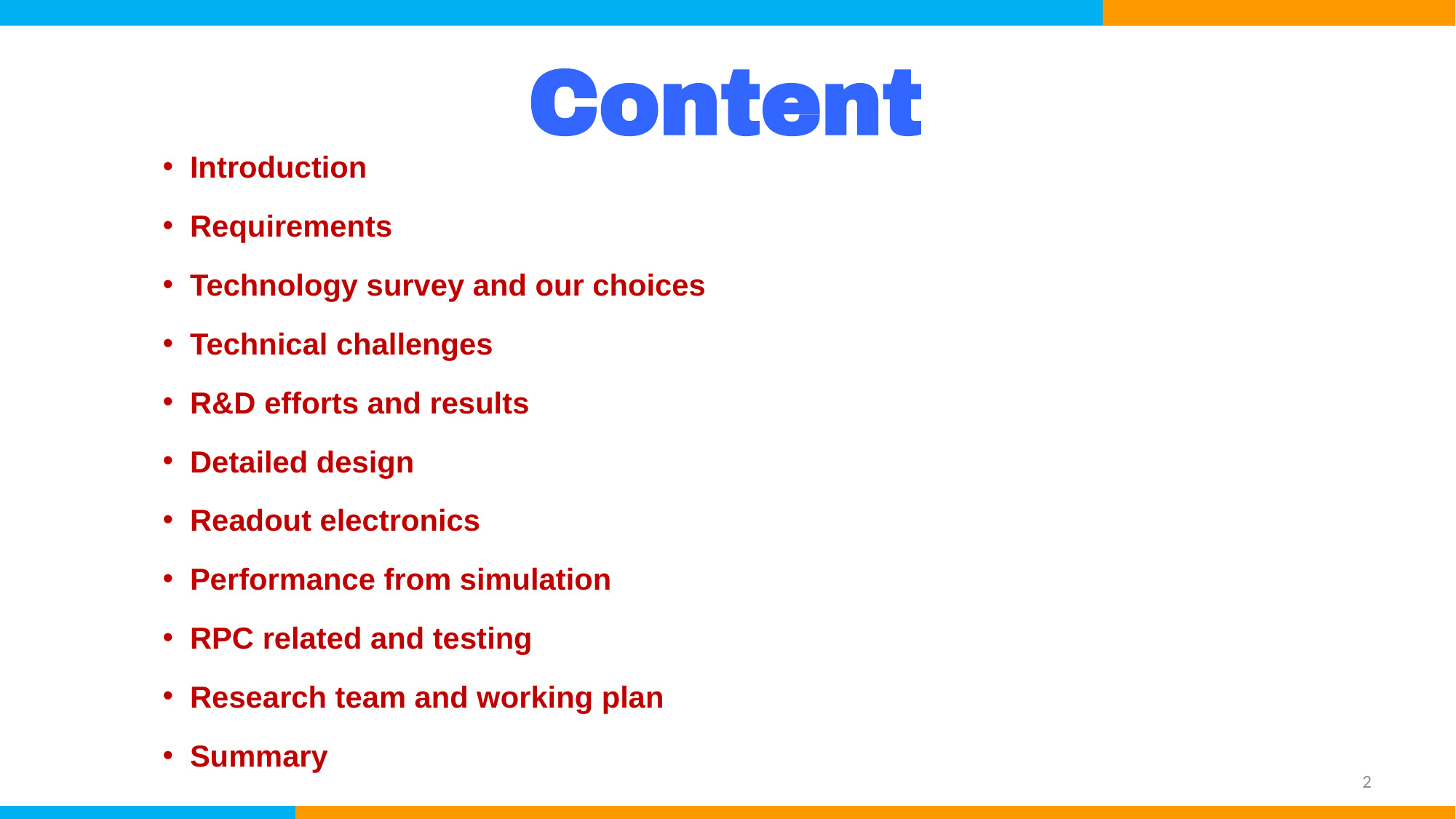

# Content
Introduction
Requirements
Technology survey and our choices
Technical challenges
R&D efforts and results
Detailed design
Readout electronics
Performance from simulation
RPC related and testing
Research team and working plan
Summary
2